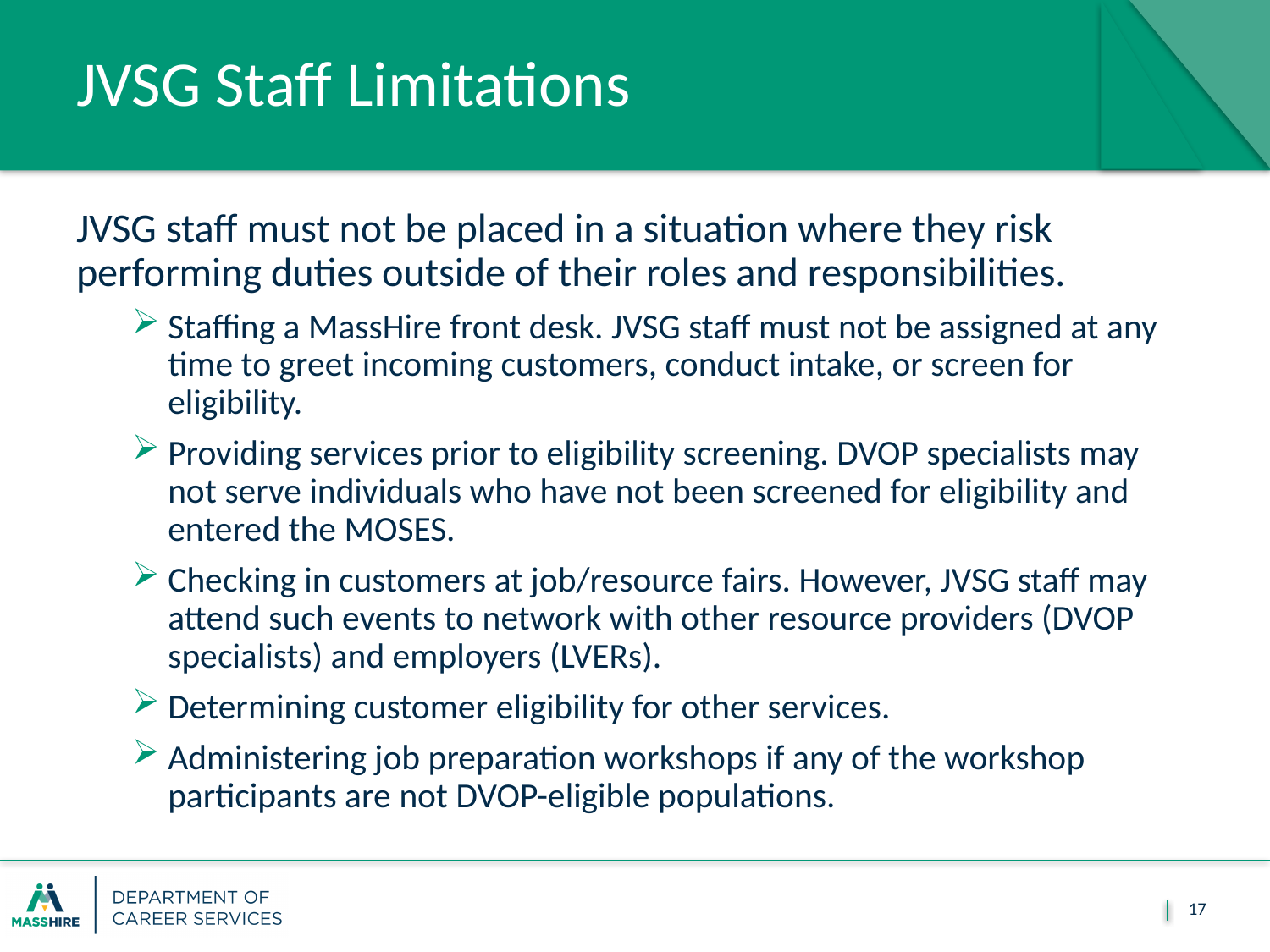

# JVSG Staff Limitations
JVSG staff must not be placed in a situation where they risk performing duties outside of their roles and responsibilities.
Staffing a MassHire front desk. JVSG staff must not be assigned at any time to greet incoming customers, conduct intake, or screen for eligibility.
Providing services prior to eligibility screening. DVOP specialists may not serve individuals who have not been screened for eligibility and entered the MOSES.
Checking in customers at job/resource fairs. However, JVSG staff may attend such events to network with other resource providers (DVOP specialists) and employers (LVERs).
Determining customer eligibility for other services.
Administering job preparation workshops if any of the workshop participants are not DVOP-eligible populations.
17